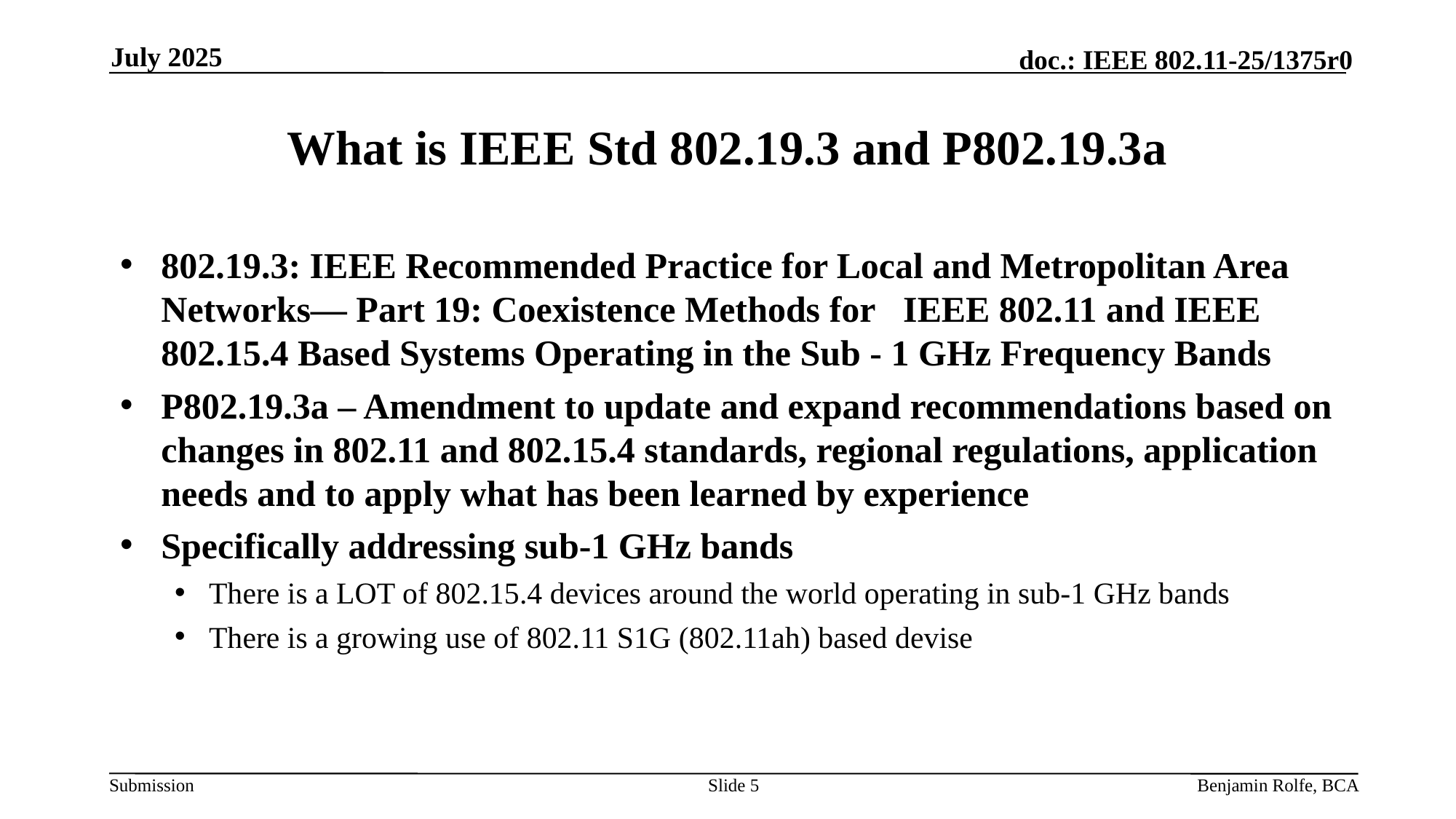

July 2025
# What is IEEE Std 802.19.3 and P802.19.3a
802.19.3: IEEE Recommended Practice for Local and Metropolitan Area Networks— Part 19: Coexistence Methods for   IEEE 802.11 and IEEE 802.15.4 Based Systems Operating in the Sub - 1 GHz Frequency Bands
P802.19.3a – Amendment to update and expand recommendations based on changes in 802.11 and 802.15.4 standards, regional regulations, application needs and to apply what has been learned by experience
Specifically addressing sub-1 GHz bands
There is a LOT of 802.15.4 devices around the world operating in sub-1 GHz bands
There is a growing use of 802.11 S1G (802.11ah) based devise

Slide 5
Benjamin Rolfe, BCA